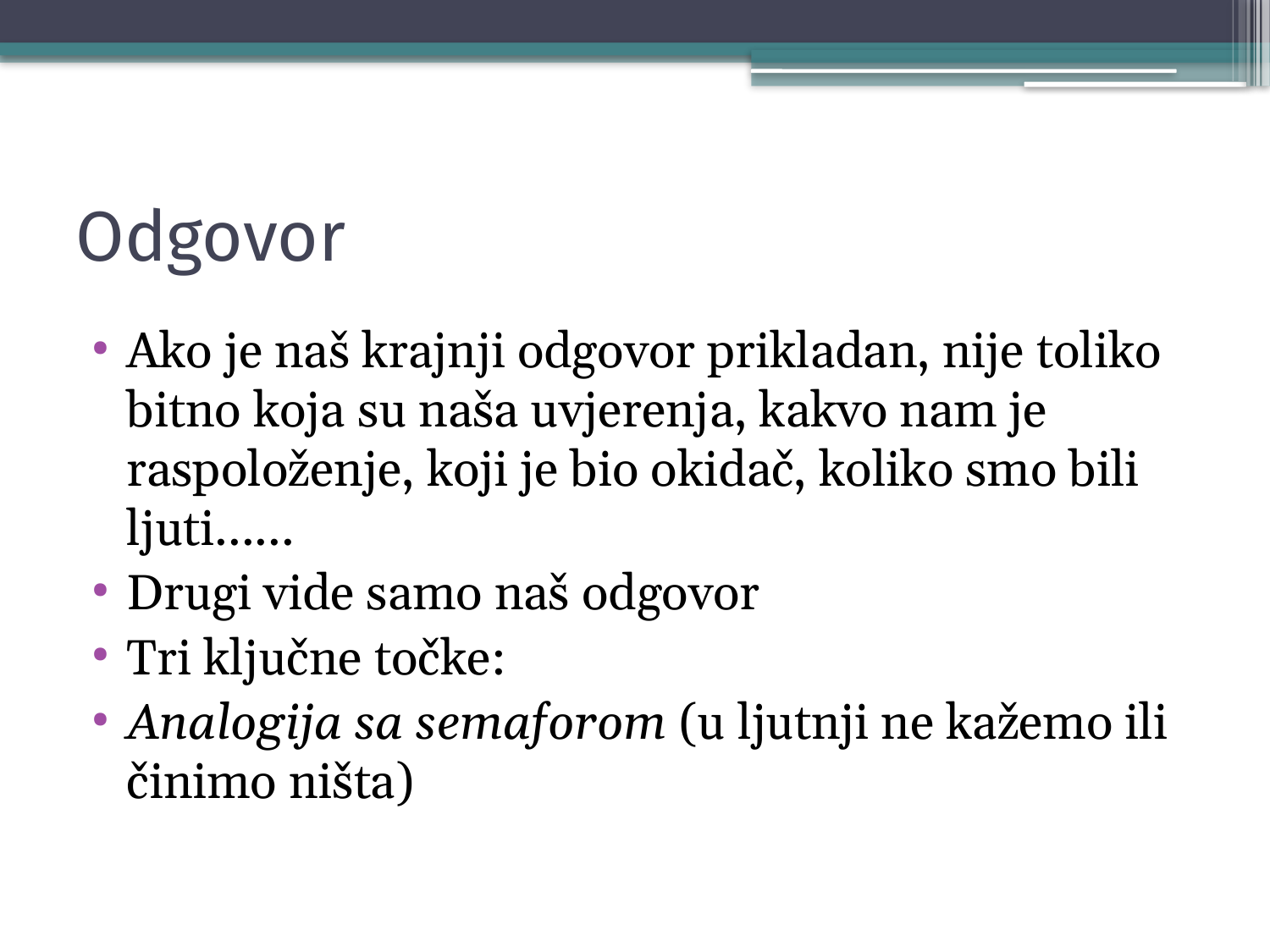

# Odgovor
Ako je naš krajnji odgovor prikladan, nije toliko bitno koja su naša uvjerenja, kakvo nam je raspoloženje, koji je bio okidač, koliko smo bili ljuti......
Drugi vide samo naš odgovor
Tri ključne točke:
Analogija sa semaforom (u ljutnji ne kažemo ili činimo ništa)